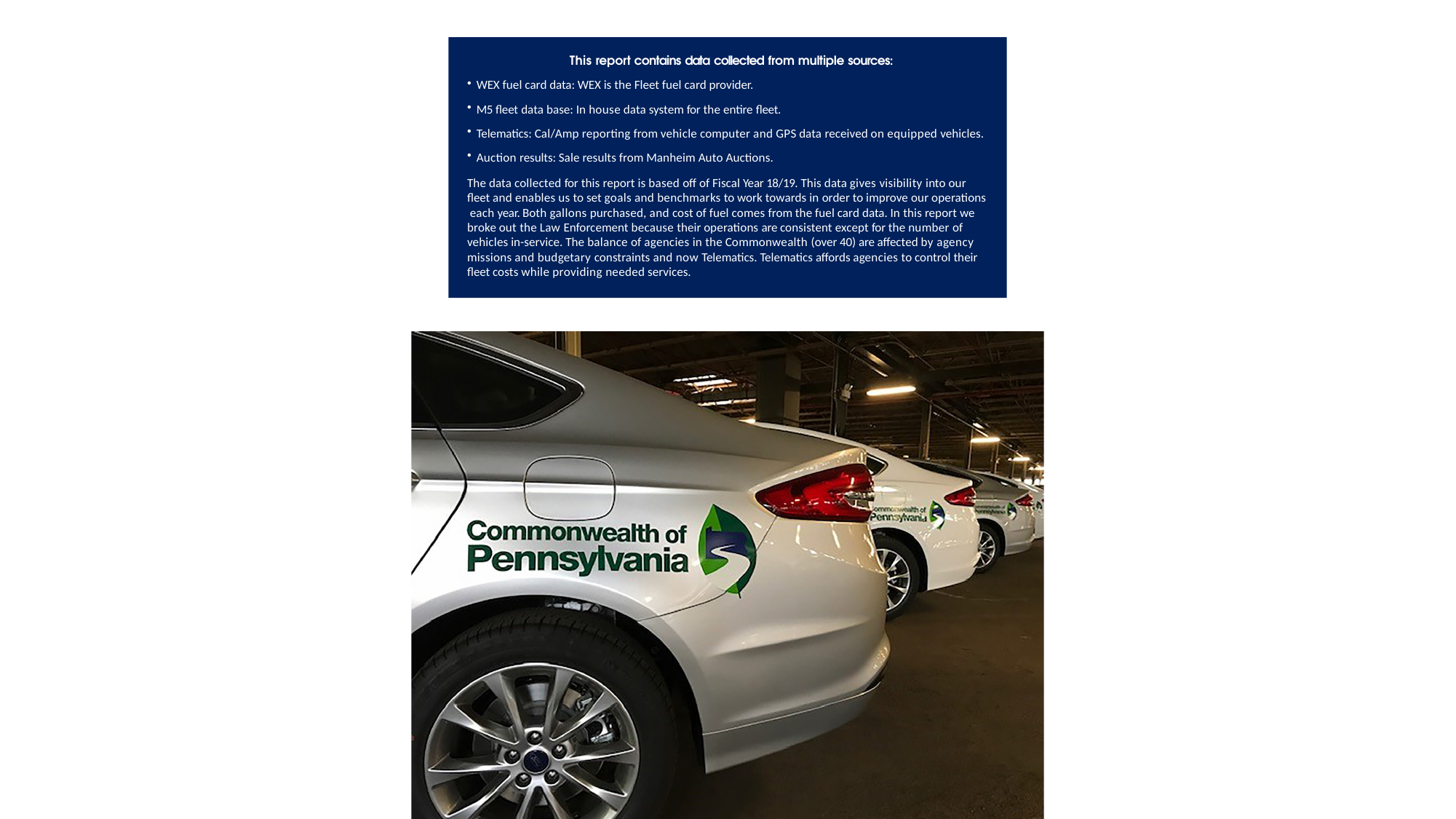

This report contains data collected from multiple sources:
WEX fuel card data: WEX is the Fleet fuel card provider.
M5 fleet data base: In house data system for the entire fleet.
Telematics: Cal/Amp reporting from vehicle computer and GPS data received on equipped vehicles.
Auction results: Sale results from Manheim Auto Auctions.
The data collected for this report is based off of Fiscal Year 18/19. This data gives visibility into our  fleet and enables us to set goals and benchmarks to work towards in order to improve our operations  each year. Both gallons purchased, and cost of fuel comes from the fuel card data. In this report we  broke out the Law Enforcement because their operations are consistent except for the number of  vehicles in-service. The balance of agencies in the Commonwealth (over 40) are affected by agency  missions and budgetary constraints and now Telematics. Telematics affords agencies to control their  fleet costs while providing needed services.